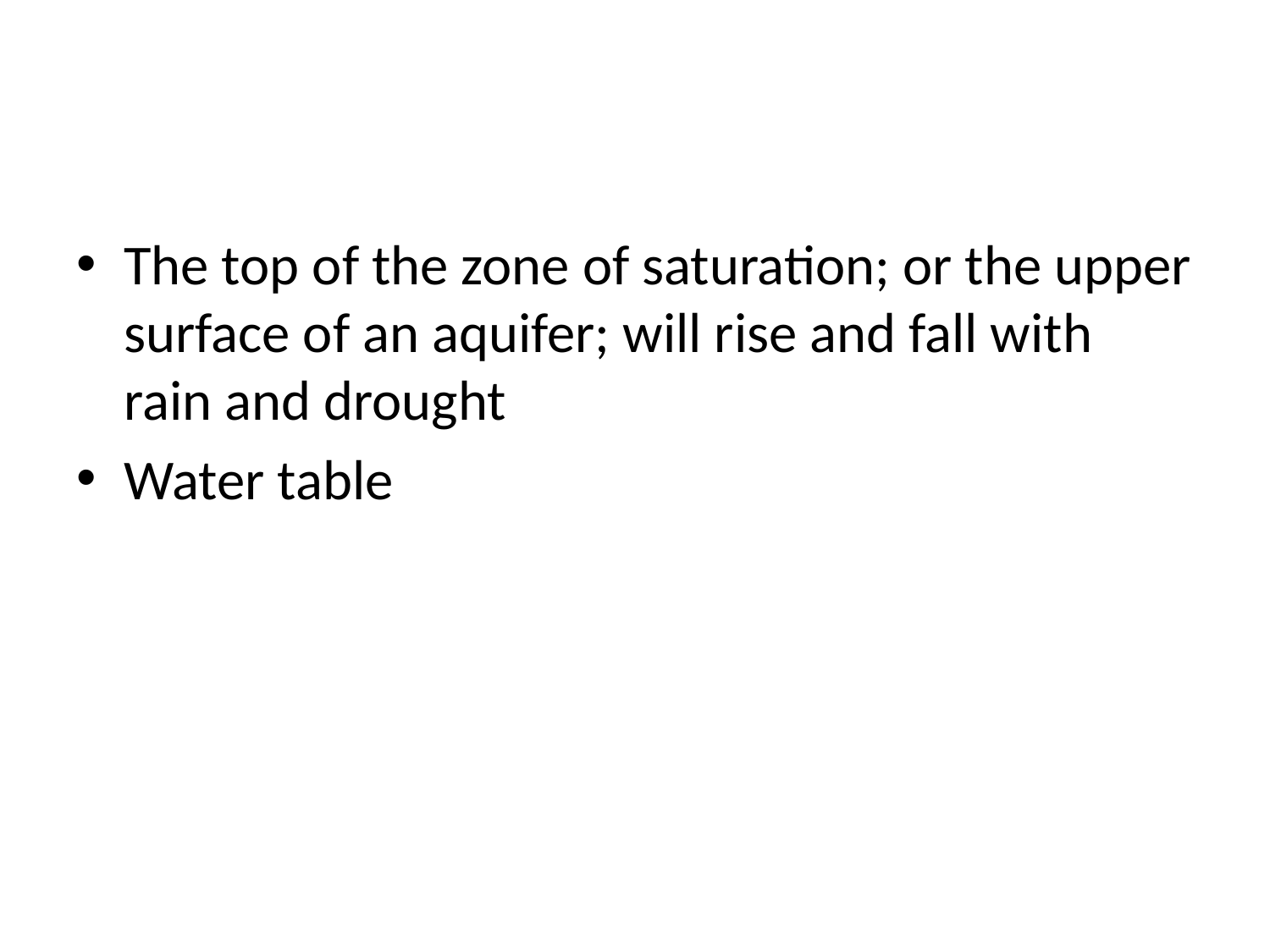

#
The top of the zone of saturation; or the upper surface of an aquifer; will rise and fall with rain and drought
Water table